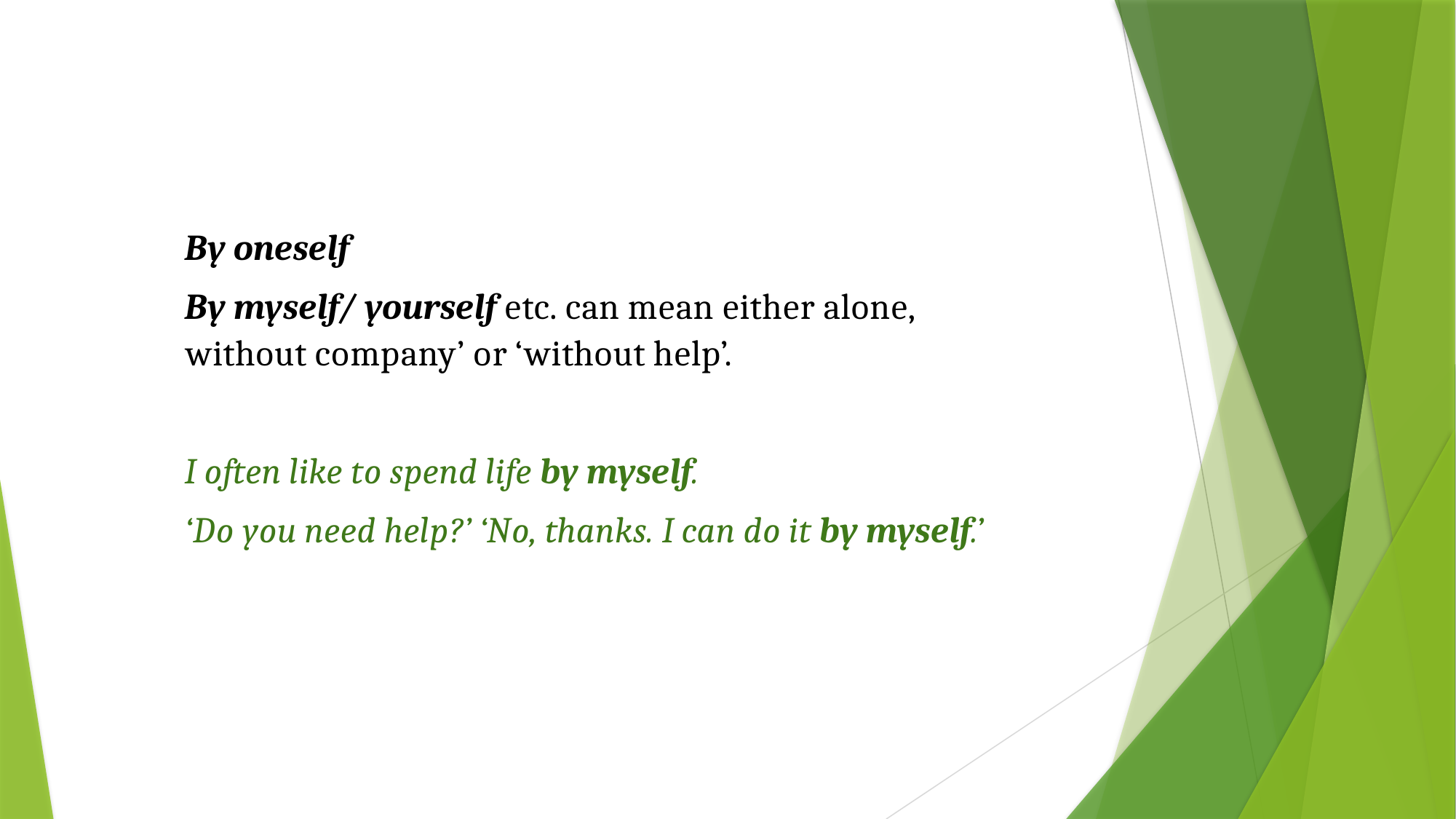

By oneself
By myself/ yourself etc. can mean either alone, without company’ or ‘without help’.

I often like to spend life by myself.
‘Do you need help?’ ‘No, thanks. I can do it by myself.’